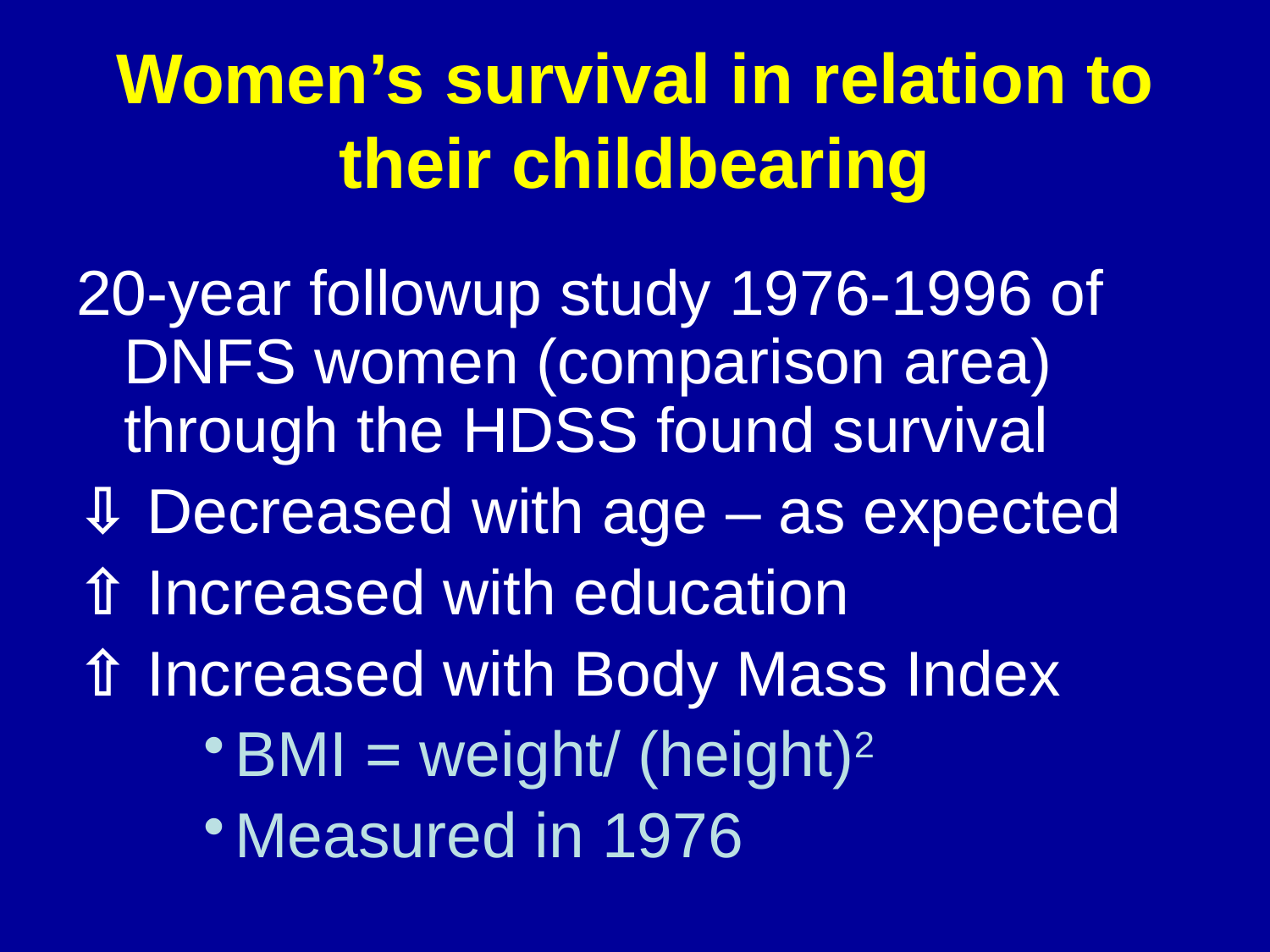

# Women’s survival in relation to their childbearing
20-year followup study 1976-1996 of DNFS women (comparison area) through the HDSS found survival
⇩ Decreased with age – as expected
⇧ Increased with education
⇧ Increased with Body Mass Index
BMI = weight/ (height)2
Measured in 1976